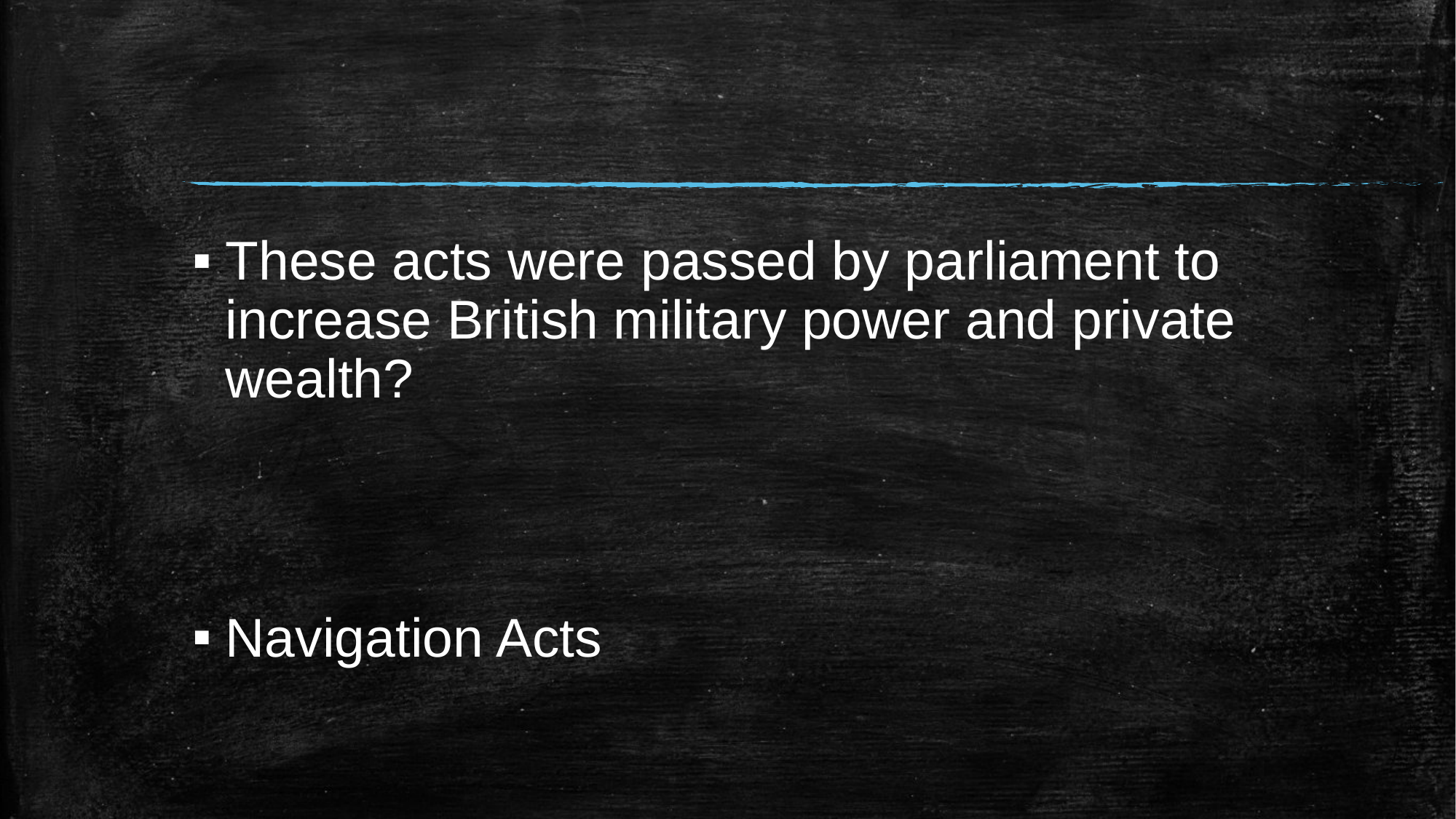

#
These acts were passed by parliament to increase British military power and private wealth?

Navigation Acts